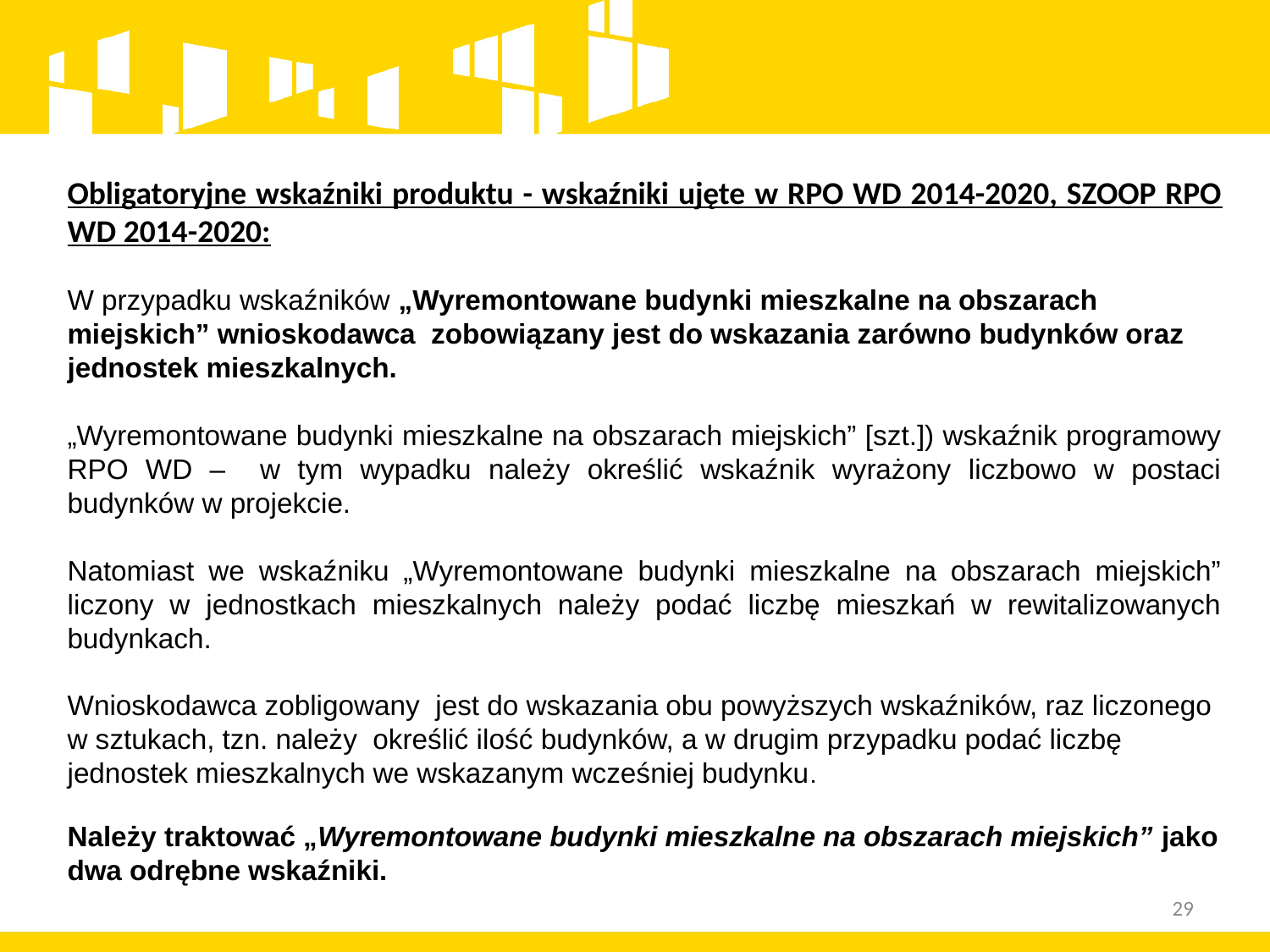

Obligatoryjne wskaźniki produktu - wskaźniki ujęte w RPO WD 2014-2020, SZOOP RPO WD 2014-2020:

W przypadku wskaźników „Wyremontowane budynki mieszkalne na obszarach miejskich” wnioskodawca  zobowiązany jest do wskazania zarówno budynków oraz jednostek mieszkalnych.

„Wyremontowane budynki mieszkalne na obszarach miejskich” [szt.]) wskaźnik programowy RPO WD –  w tym wypadku należy określić wskaźnik wyrażony liczbowo w postaci budynków w projekcie.

Natomiast we wskaźniku „Wyremontowane budynki mieszkalne na obszarach miejskich” liczony w jednostkach mieszkalnych należy podać liczbę mieszkań w rewitalizowanych budynkach.

Wnioskodawca zobligowany  jest do wskazania obu powyższych wskaźników, raz liczonego w sztukach, tzn. należy  określić ilość budynków, a w drugim przypadku podać liczbę jednostek mieszkalnych we wskazanym wcześniej budynku.

Należy traktować „Wyremontowane budynki mieszkalne na obszarach miejskich” jako dwa odrębne wskaźniki.

29